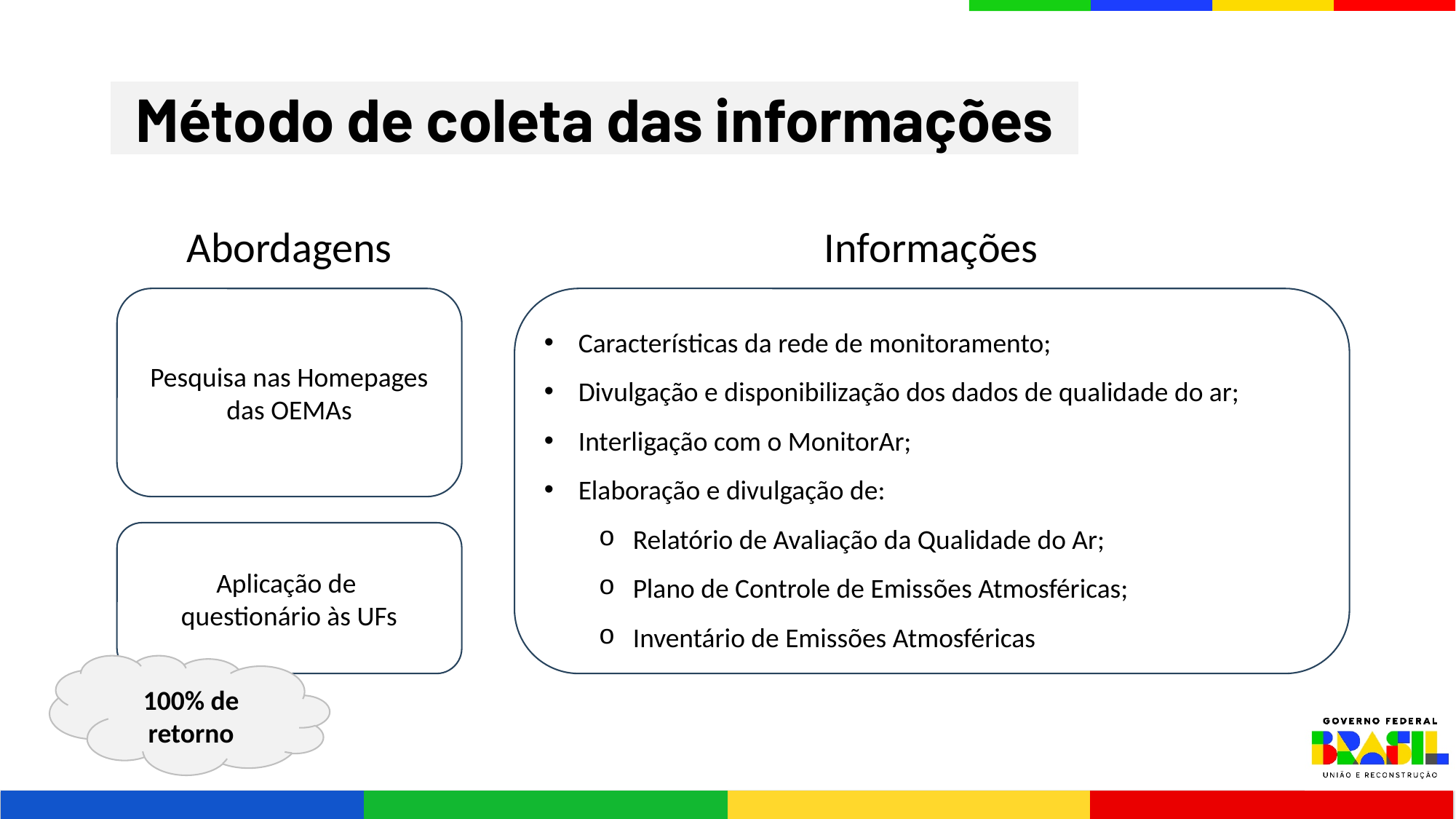

# Método de coleta das informações
Informações
Abordagens
Pesquisa nas Homepages das OEMAs
Características da rede de monitoramento;
Divulgação e disponibilização dos dados de qualidade do ar;
Interligação com o MonitorAr;
Elaboração e divulgação de:
Relatório de Avaliação da Qualidade do Ar;
Plano de Controle de Emissões Atmosféricas;
Inventário de Emissões Atmosféricas
Aplicação de
questionário às UFs

100% de
retorno